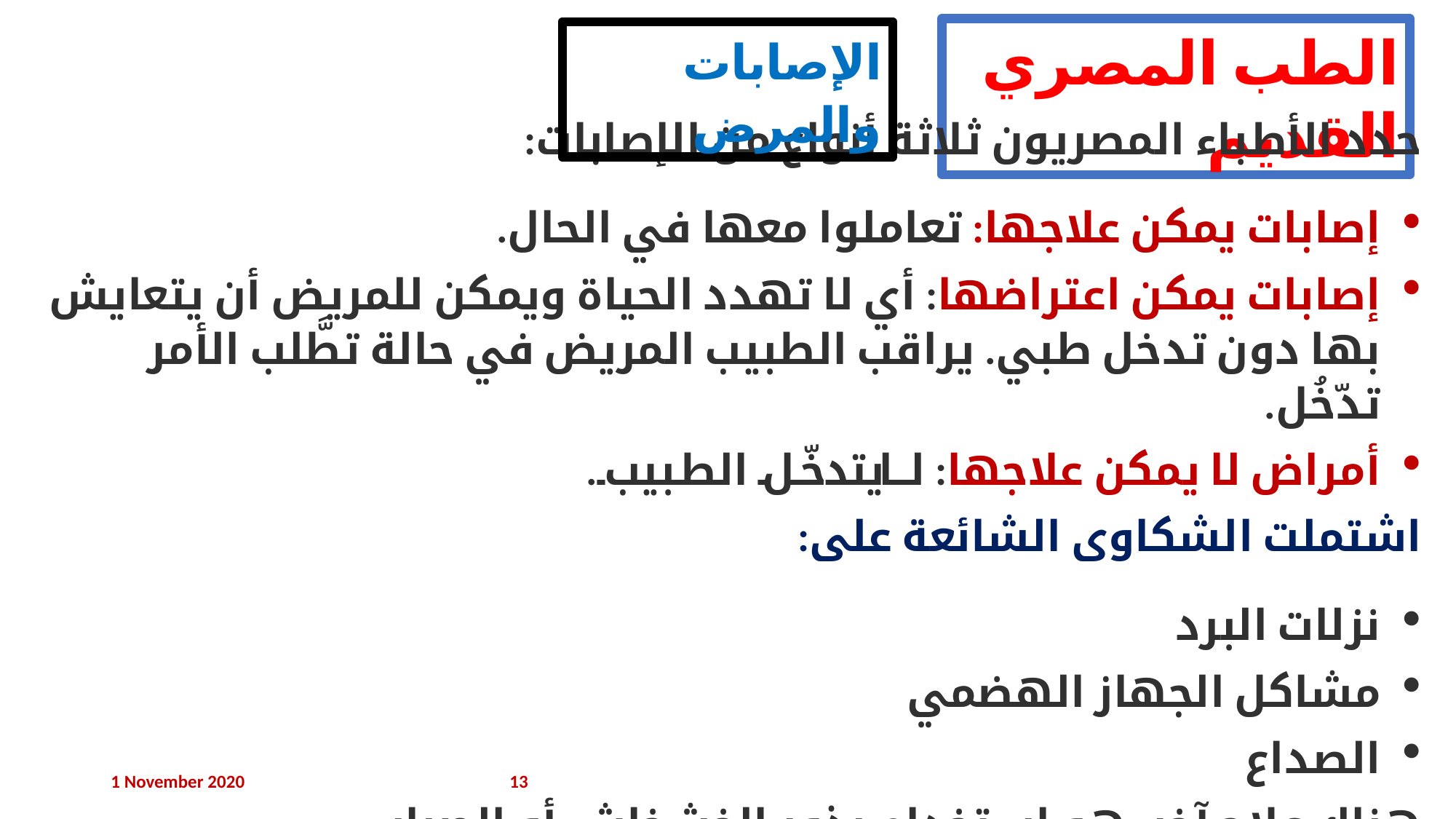

الطب المصري القديم
الإصابات والمرض
حدد الأطباء المصريون ثلاثة أنواع من الإصابات:
إصابات يمكن علاجها: تعاملوا معها في الحال.
إصابات يمكن اعتراضها: أي لا تهدد الحياة ويمكن للمريض أن يتعايش بها دون تدخل طبي. يراقب الطبيب المريض في حالة تطَّلب الأمر تدّخُل.
أمراض لا يمكن علاجها: لا يتدخّل الطبيب.
اشتملت الشكاوى الشائعة على:
نزلات البرد
مشاكل الجهاز الهضمي
الصداع
هناك علاج آخر، هو استخدام بذور الخشخاش أو الصبار.
1 November 2020
13